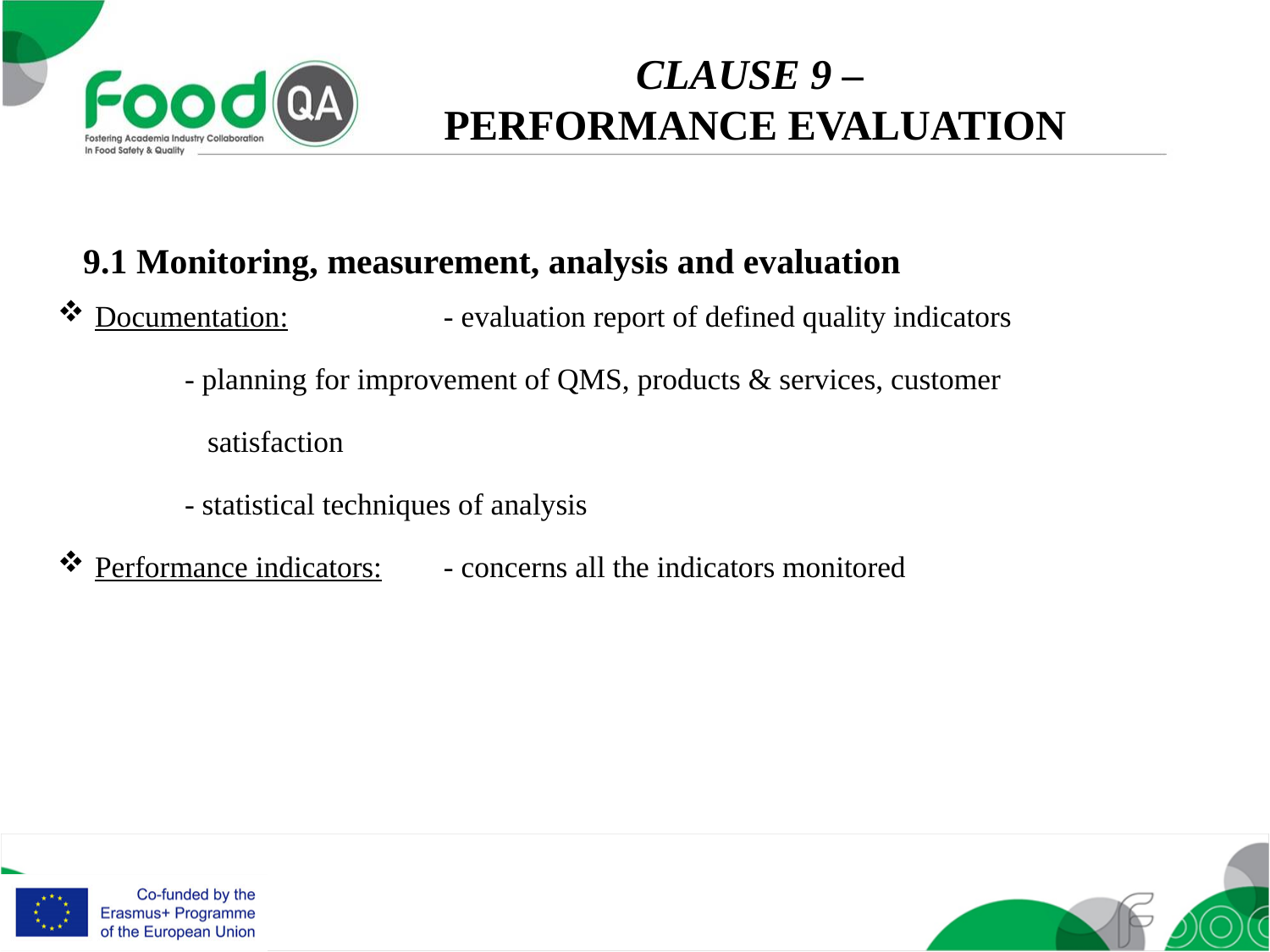

CLAUSE 9 –
PERFORMANCE EVALUATION
9.1 Monitoring, measurement, analysis and evaluation
Documentation:	- evaluation report of defined quality indicators
	- planning for improvement of QMS, products & services, customer
	   satisfaction
	- statistical techniques of analysis
Performance indicators:	- concerns all the indicators monitored